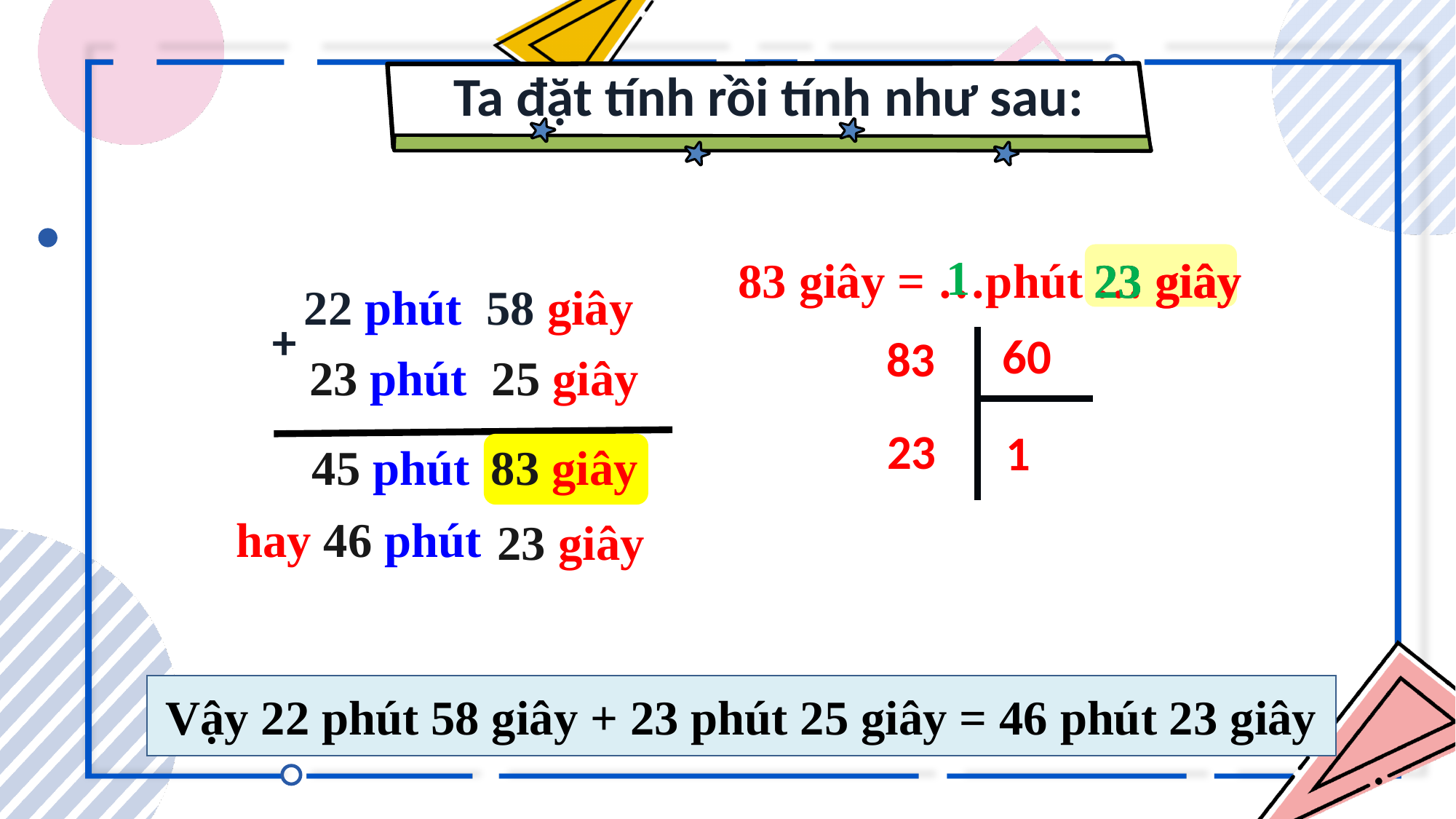

Ta đặt tính rồi tính như sau:

1

23 giây
83 giây = …phút … giây
23
22 phút  58 giây
+
60
83
23 phút  25 giây
23
1

83 giây
45 phút

hay 46 phút
23 giây
Vậy 22 phút 58 giây + 23 phút 25 giây = 46 phút 23 giây